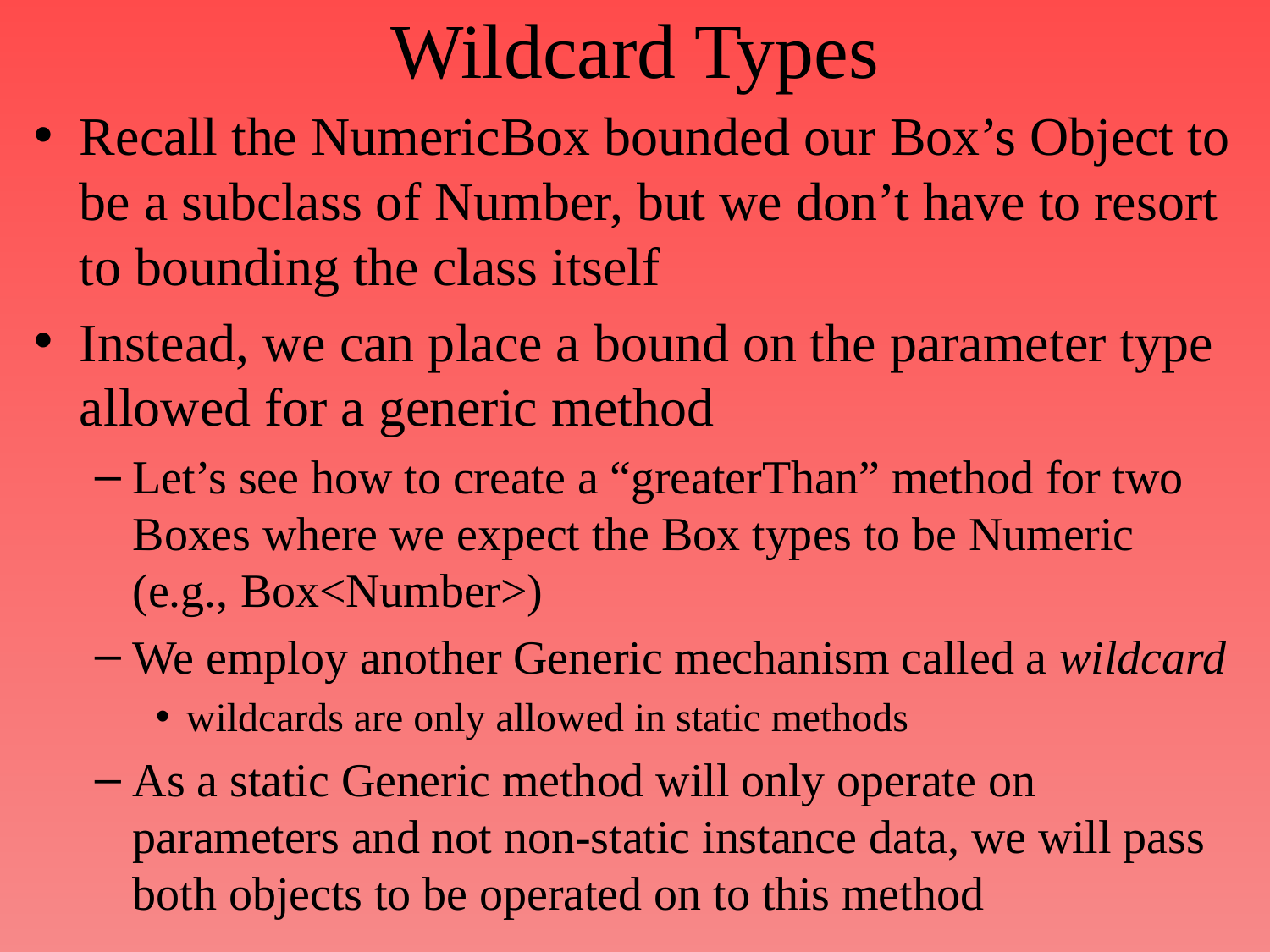

# Wildcard Types
Recall the NumericBox bounded our Box’s Object to be a subclass of Number, but we don’t have to resort to bounding the class itself
Instead, we can place a bound on the parameter type allowed for a generic method
Let’s see how to create a “greaterThan” method for two Boxes where we expect the Box types to be Numeric (e.g., Box<Number>)
We employ another Generic mechanism called a wildcard
wildcards are only allowed in static methods
As a static Generic method will only operate on parameters and not non-static instance data, we will pass both objects to be operated on to this method